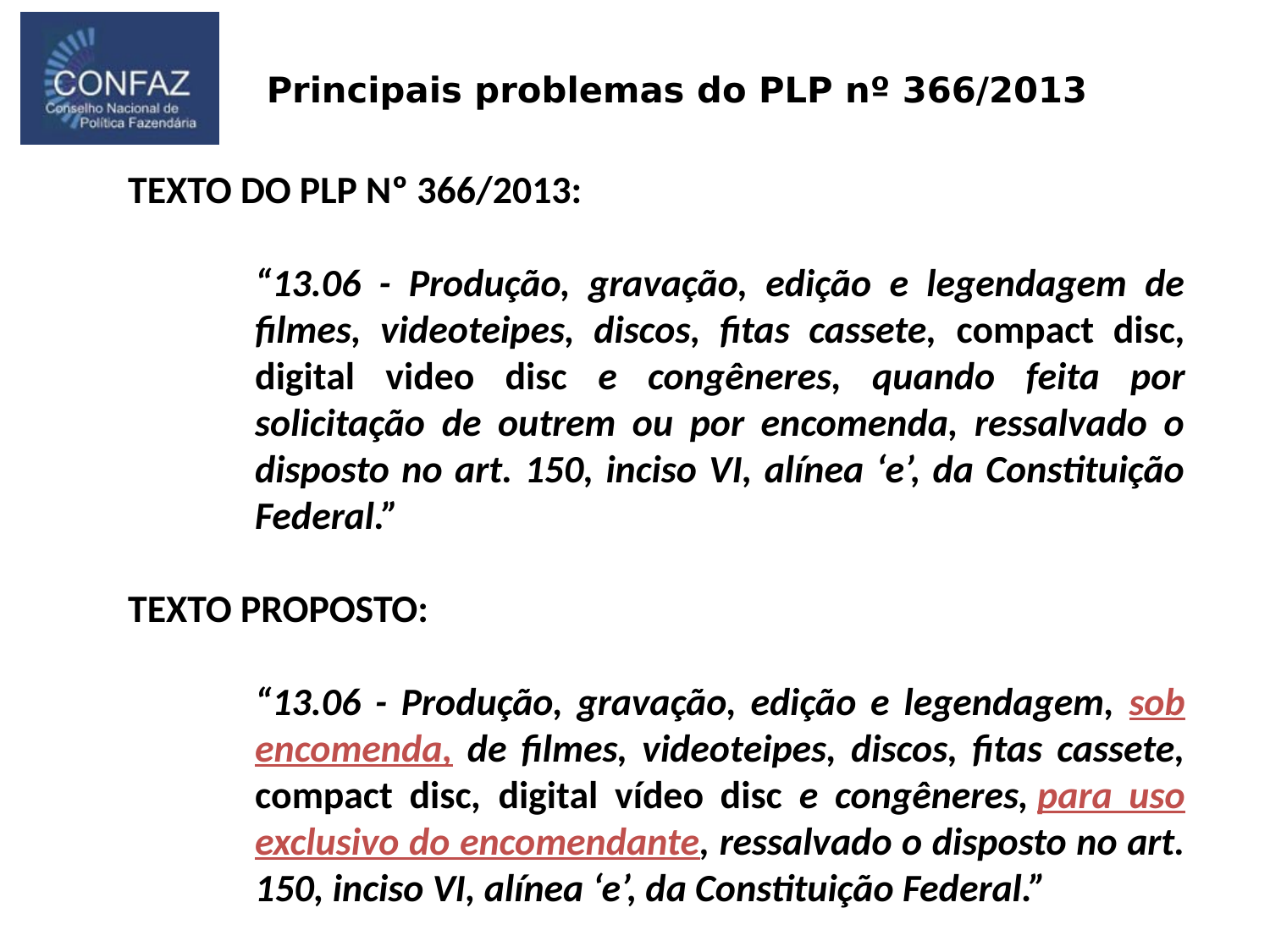

Principais problemas do PLP nº 366/2013
TEXTO DO PLP Nº 366/2013:

“13.06 - Produção, gravação, edição e legendagem de filmes, videoteipes, discos, fitas cassete, compact disc, digital video disc e congêneres, quando feita por solicitação de outrem ou por encomenda, ressalvado o disposto no art. 150, inciso VI, alínea ‘e’, da Constituição Federal.”

TEXTO PROPOSTO:

“13.06 - Produção, gravação, edição e legendagem, sob encomenda, de filmes, videoteipes, discos, fitas cassete, compact disc, digital vídeo disc e congêneres, para uso exclusivo do encomendante, ressalvado o disposto no art. 150, inciso VI, alínea ‘e’, da Constituição Federal.”